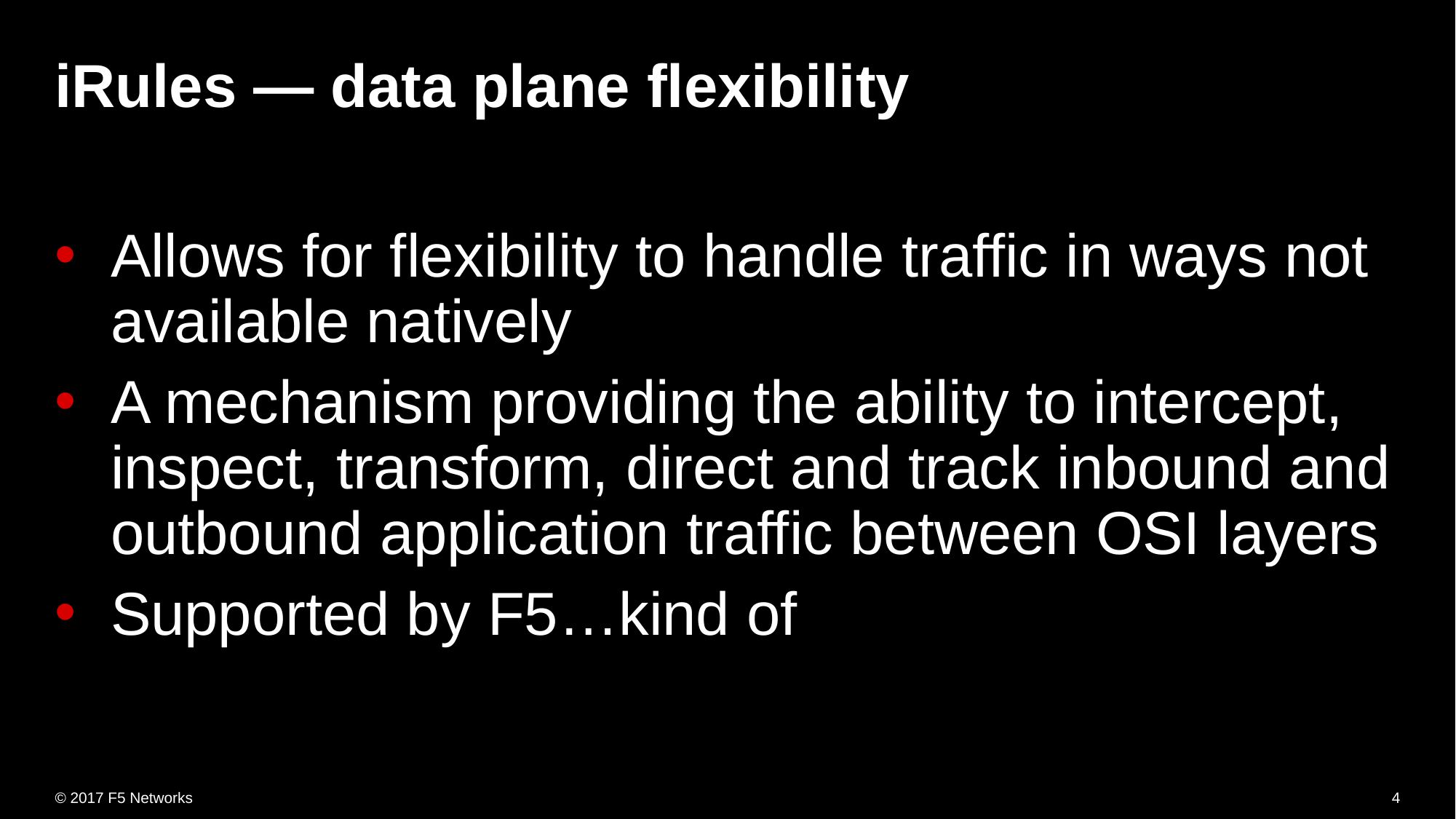

# iRules — data plane flexibility
Allows for flexibility to handle traffic in ways not available natively
A mechanism providing the ability to intercept, inspect, transform, direct and track inbound and outbound application traffic between OSI layers
Supported by F5…kind of

4
© 2017 F5 Networks